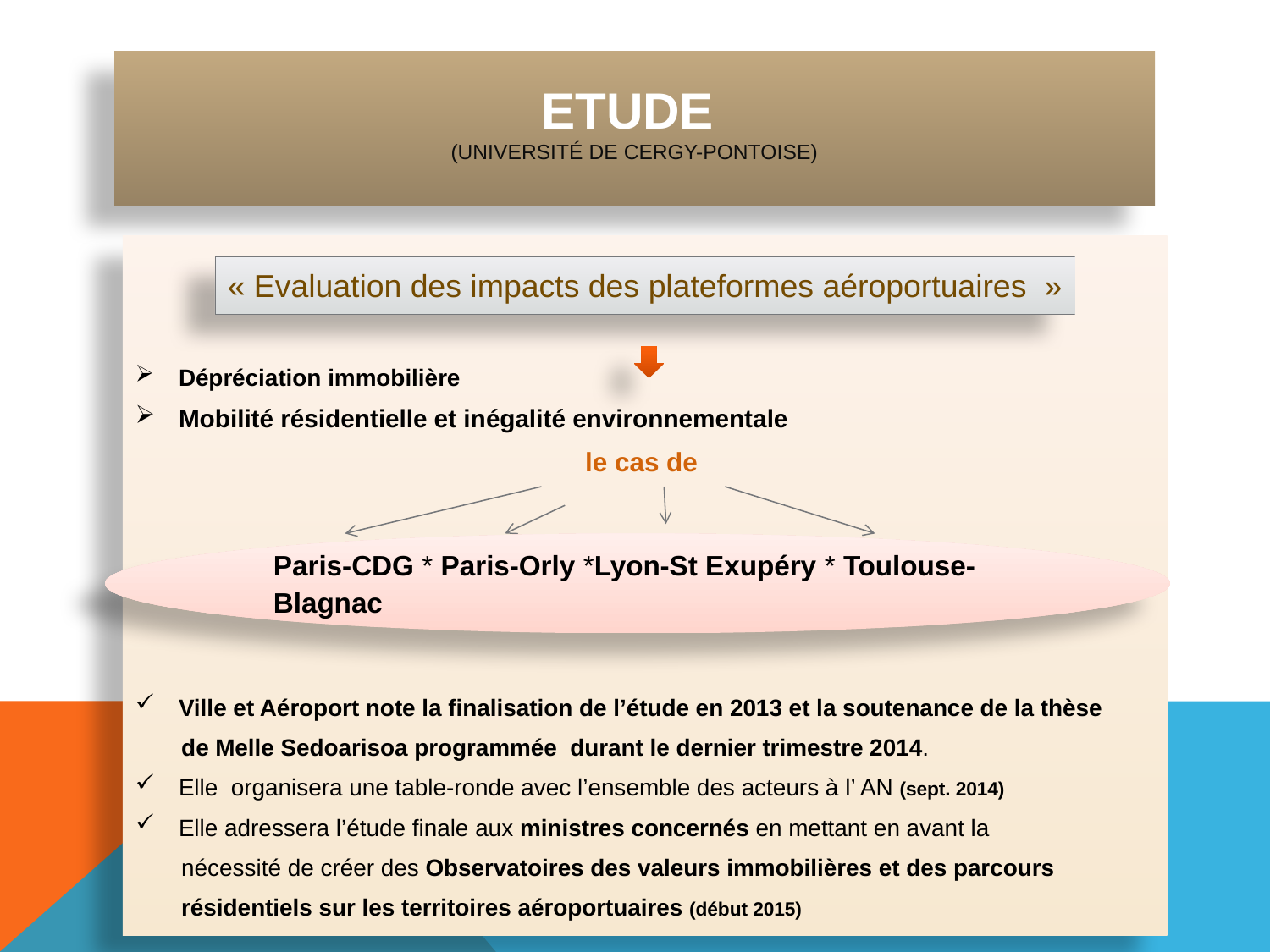

# ETUDE (Université de Cergy-Pontoise)

Dépréciation immobilière
Mobilité résidentielle et inégalité environnementale
le cas de

Ville et Aéroport note la finalisation de l’étude en 2013 et la soutenance de la thèse
       de Melle Sedoarisoa programmée  durant le dernier trimestre 2014.
Elle  organisera une table-ronde avec l’ensemble des acteurs à l’ AN (sept. 2014)
Elle adressera l’étude finale aux ministres concernés en mettant en avant la
       nécessité de créer des Observatoires des valeurs immobilières et des parcours
       résidentiels sur les territoires aéroportuaires (début 2015)

« Evaluation des impacts des plateformes aéroportuaires  »

Paris-CDG * Paris-Orly *Lyon-St Exupéry * Toulouse-Blagnac